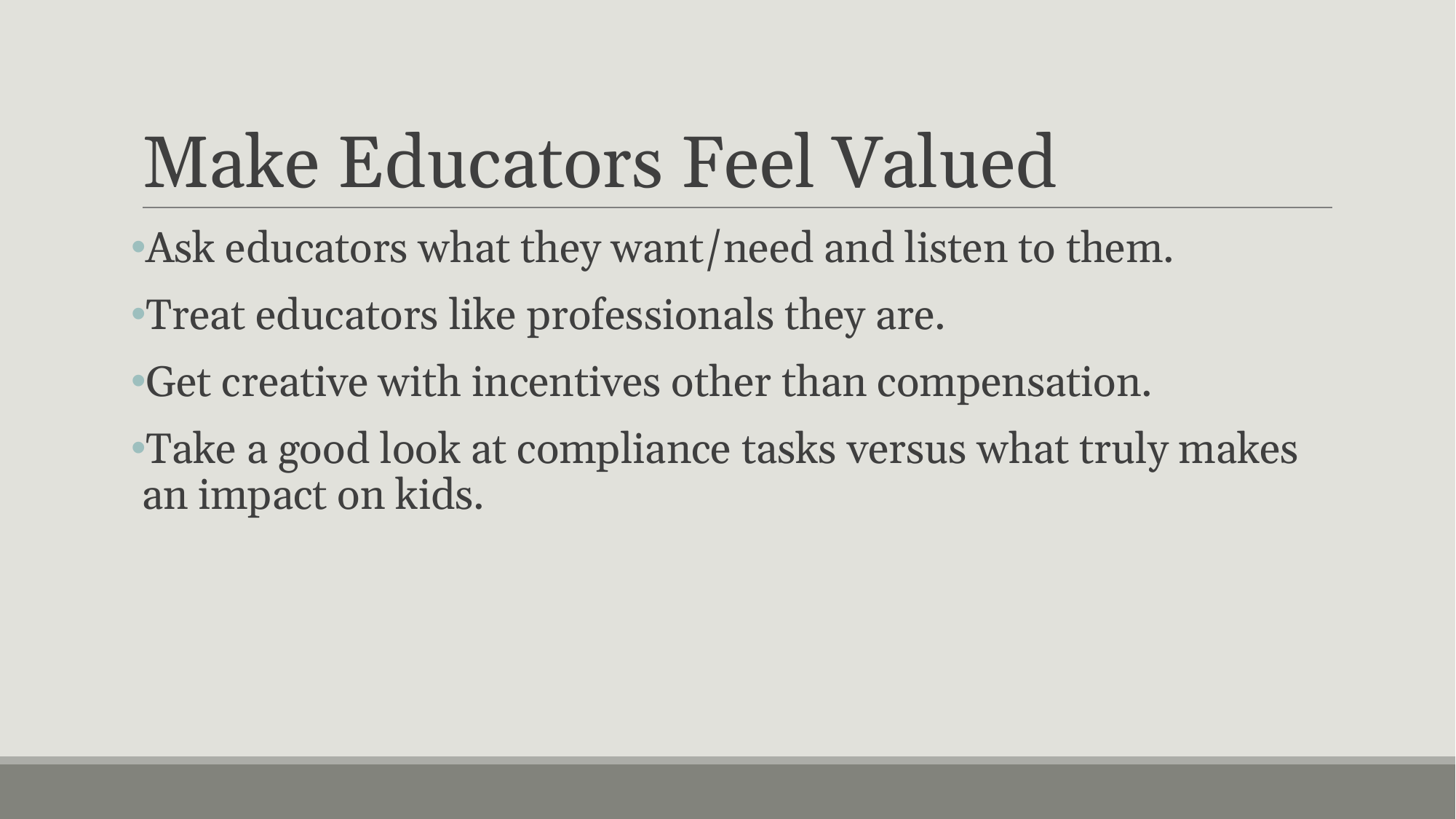

# Make Educators Feel Valued
Ask educators what they want/need and listen to them.
Treat educators like professionals they are.
Get creative with incentives other than compensation.
Take a good look at compliance tasks versus what truly makes an impact on kids.